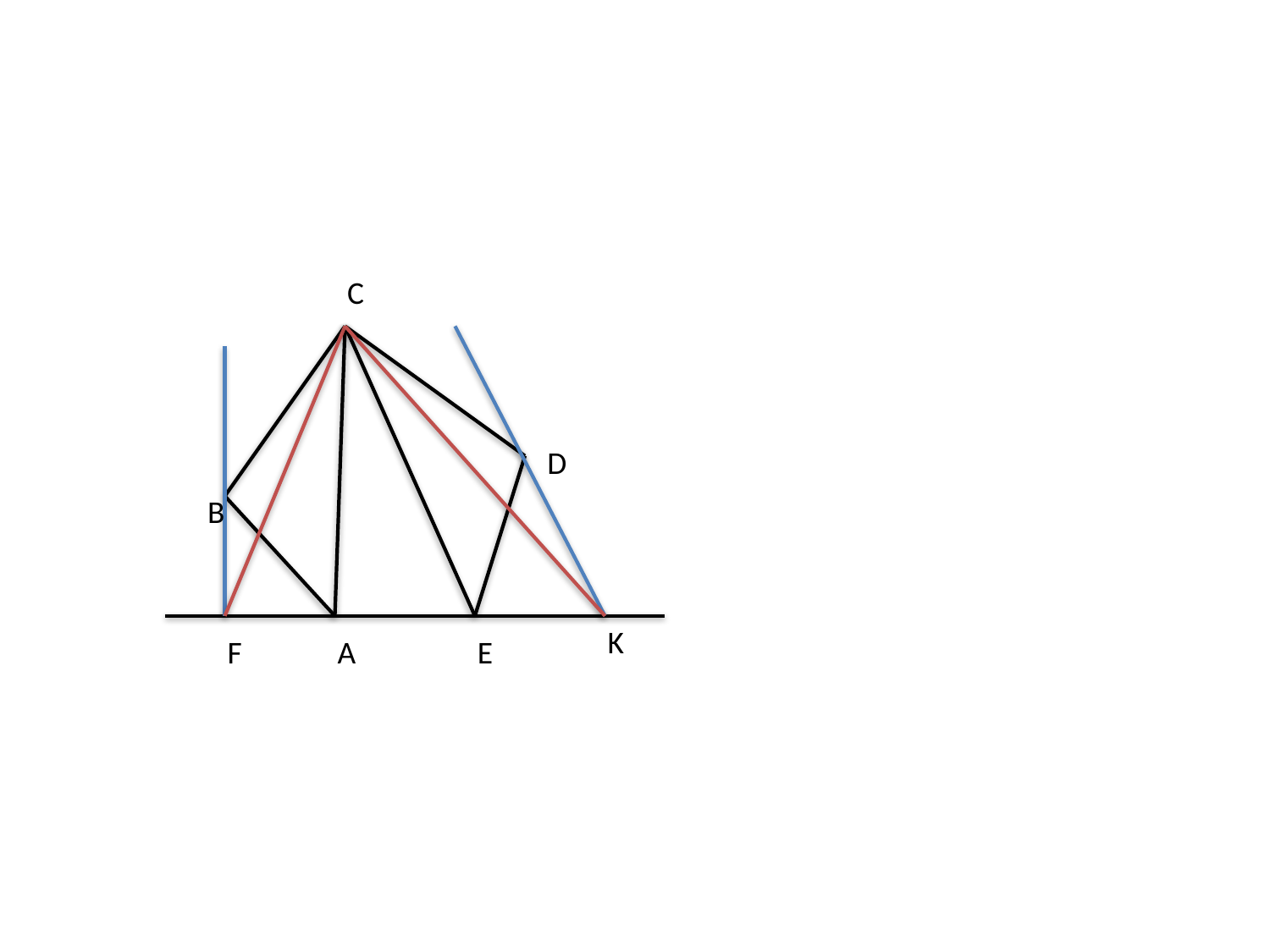

С
D
В
K
F
А
E